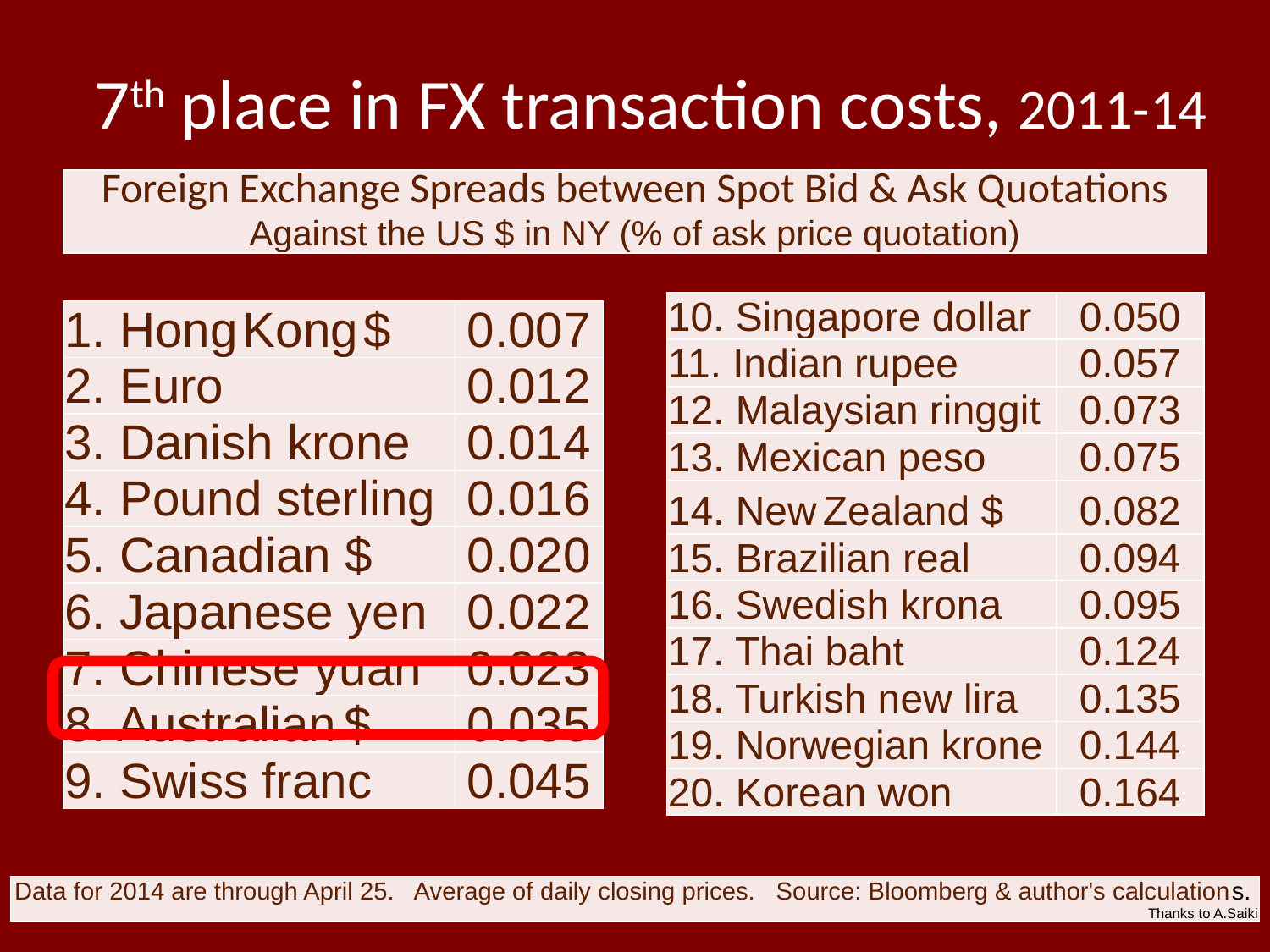

# 7th place in FX transaction costs, 2011-14
| Foreign Exchange Spreads between Spot Bid & Ask Quotations Against the US $ in NY (% of ask price quotation) |
| --- |
| 10. Singapore dollar | 0.050 |
| --- | --- |
| 11. Indian rupee | 0.057 |
| 12. Malaysian ringgit | 0.073 |
| 13. Mexican peso | 0.075 |
| 14. New Zealand $ | 0.082 |
| 15. Brazilian real | 0.094 |
| 16. Swedish krona | 0.095 |
| 17. Thai baht | 0.124 |
| 18. Turkish new lira | 0.135 |
| 19. Norwegian krone | 0.144 |
| 20. Korean won | 0.164 |
| 1. Hong Kong $ | 0.007 |
| --- | --- |
| 2. Euro | 0.012 |
| 3. Danish krone | 0.014 |
| 4. Pound sterling | 0.016 |
| 5. Canadian $ | 0.020 |
| 6. Japanese yen | 0.022 |
| 7. Chinese yuan | 0.023 |
| 8. Australian $ | 0.035 |
| 9. Swiss franc | 0.045 |

| Data for 2014 are through April 25. Average of daily closing prices. Source: Bloomberg & author's calculations. Thanks to A.Saiki |
| --- |